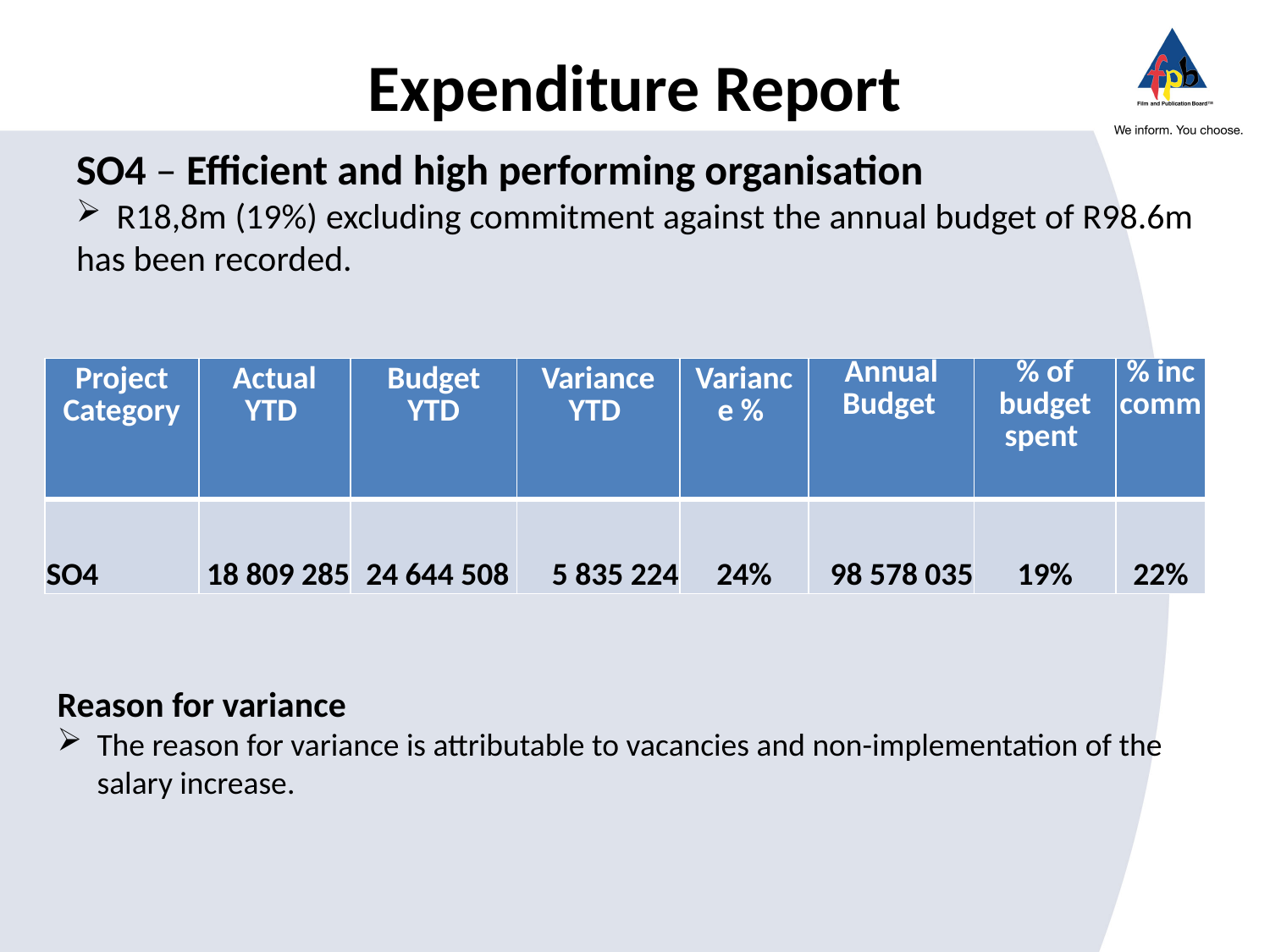

# Expenditure Report
SO4 – Efficient and high performing organisation
  R18,8m (19%) excluding commitment against the annual budget of R98.6m has been recorded.

| Project Category | Actual YTD | Budget YTD | Variance YTD | Variance % | Annual Budget | % of budget spent | % inc comm |
| --- | --- | --- | --- | --- | --- | --- | --- |
| SO4 | 18 809 285 | 24 644 508 | 5 835 224 | 24% | 98 578 035 | 19% | 22% |
Reason for variance
The reason for variance is attributable to vacancies and non-implementation of the salary increase.